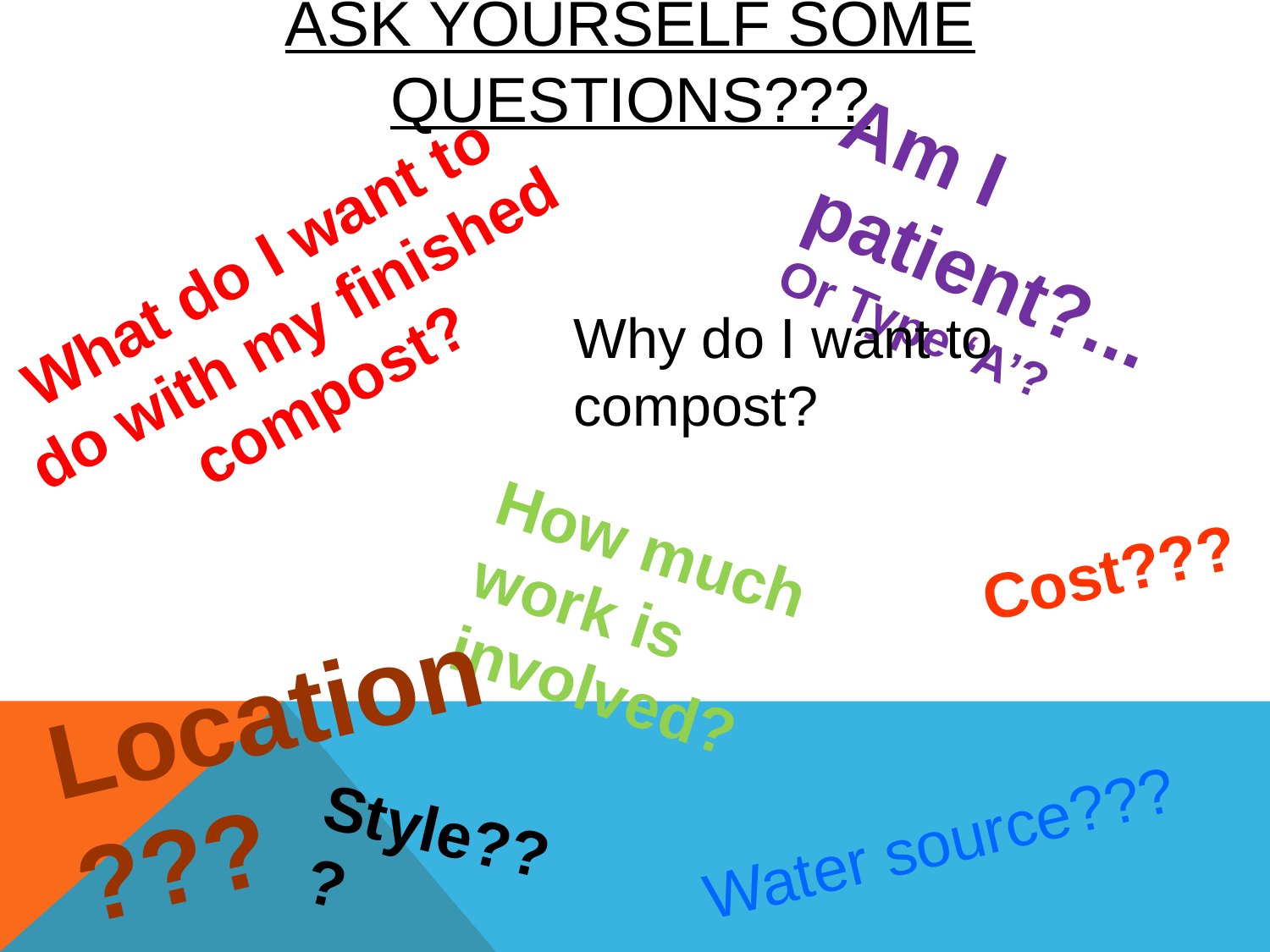

# Ask yourself some questions???
Am I patient?...
Or Type ‘A’?
What do I want to do with my finished compost?
Why do I want to compost?
How much work is involved?
Cost???
Location???
Style???
Water source???